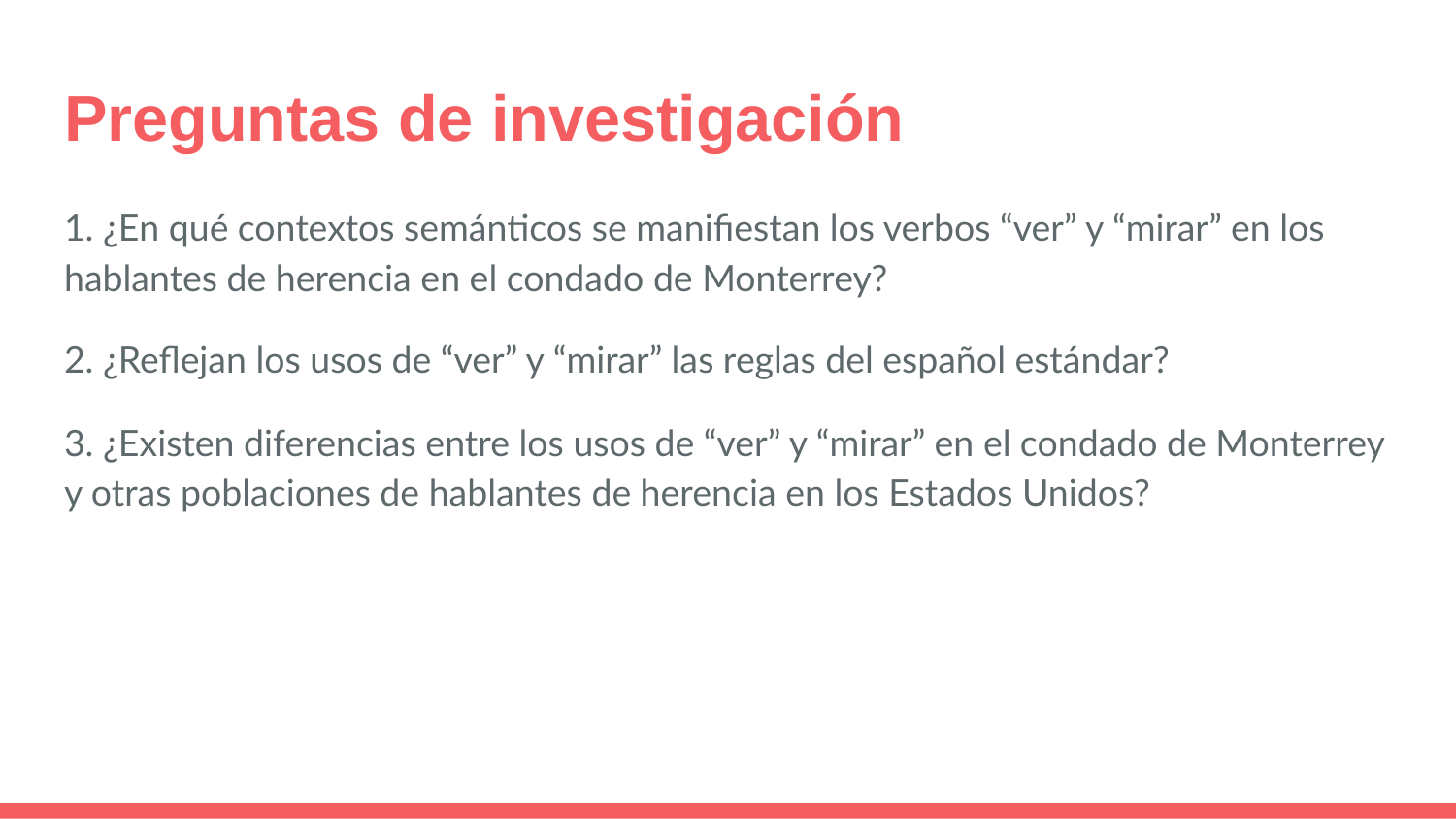

# Preguntas de investigación
1. ¿En qué contextos semánticos se manifiestan los verbos “ver” y “mirar” en los hablantes de herencia en el condado de Monterrey?
2. ¿Reflejan los usos de “ver” y “mirar” las reglas del español estándar?
3. ¿Existen diferencias entre los usos de “ver” y “mirar” en el condado de Monterrey y otras poblaciones de hablantes de herencia en los Estados Unidos?